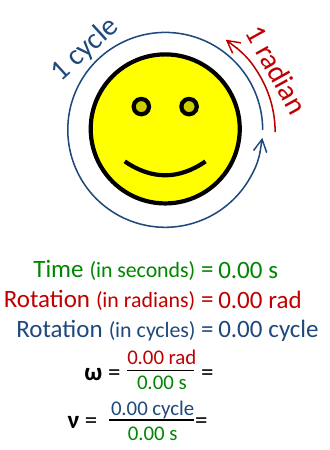

1 cycle

1 radian

Time (in seconds) =
Rotation (in radians) =
Rotation (in cycles) =
ω =              =
ν =                 =
0.00 s
0.00 rad
0.00 cycle
0.00 rad
0.00 s
0.00 cycle
0.00 s